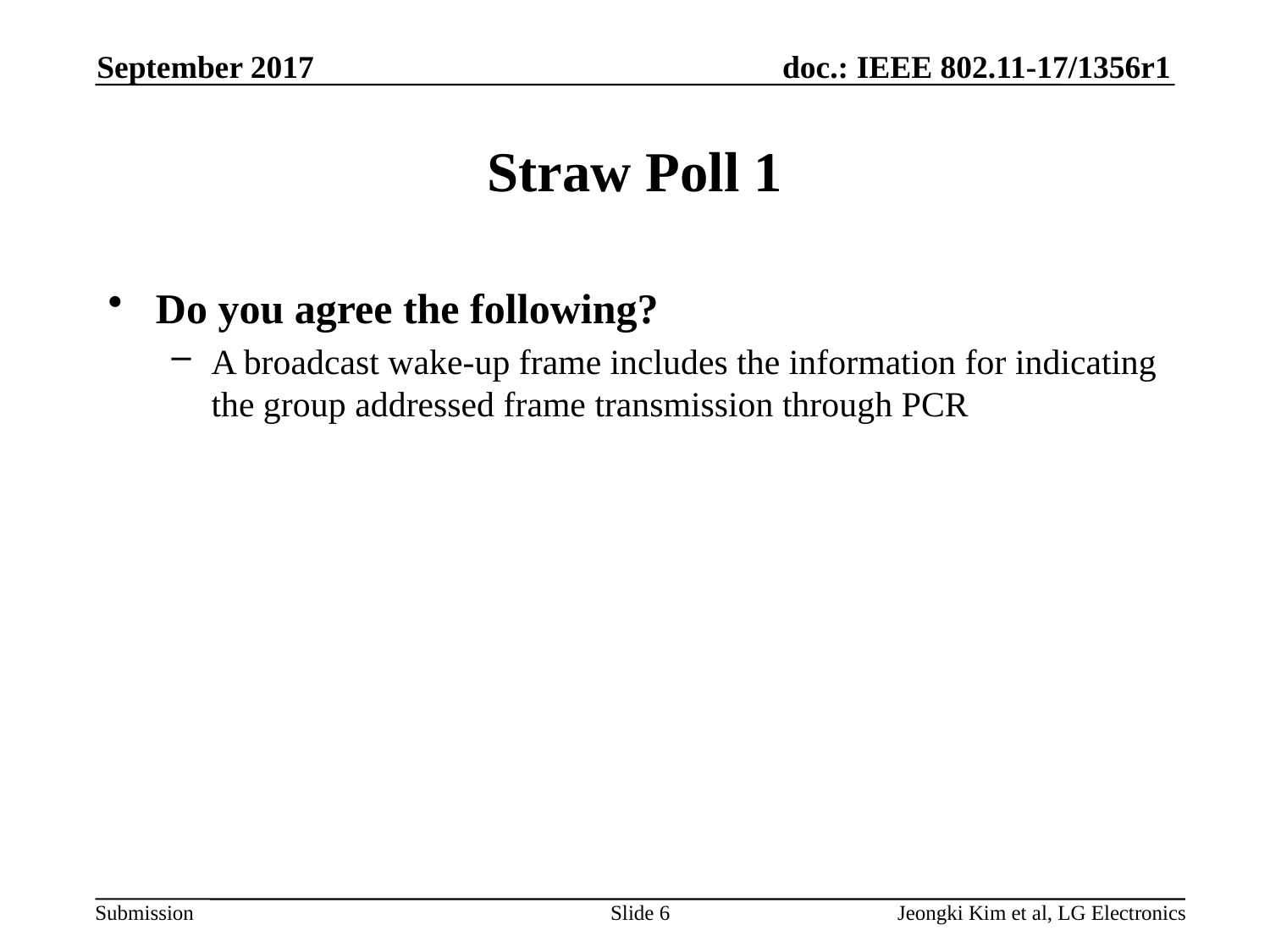

September 2017
# Straw Poll 1
Do you agree the following?
A broadcast wake-up frame includes the information for indicating the group addressed frame transmission through PCR
Slide 6
Jeongki Kim et al, LG Electronics